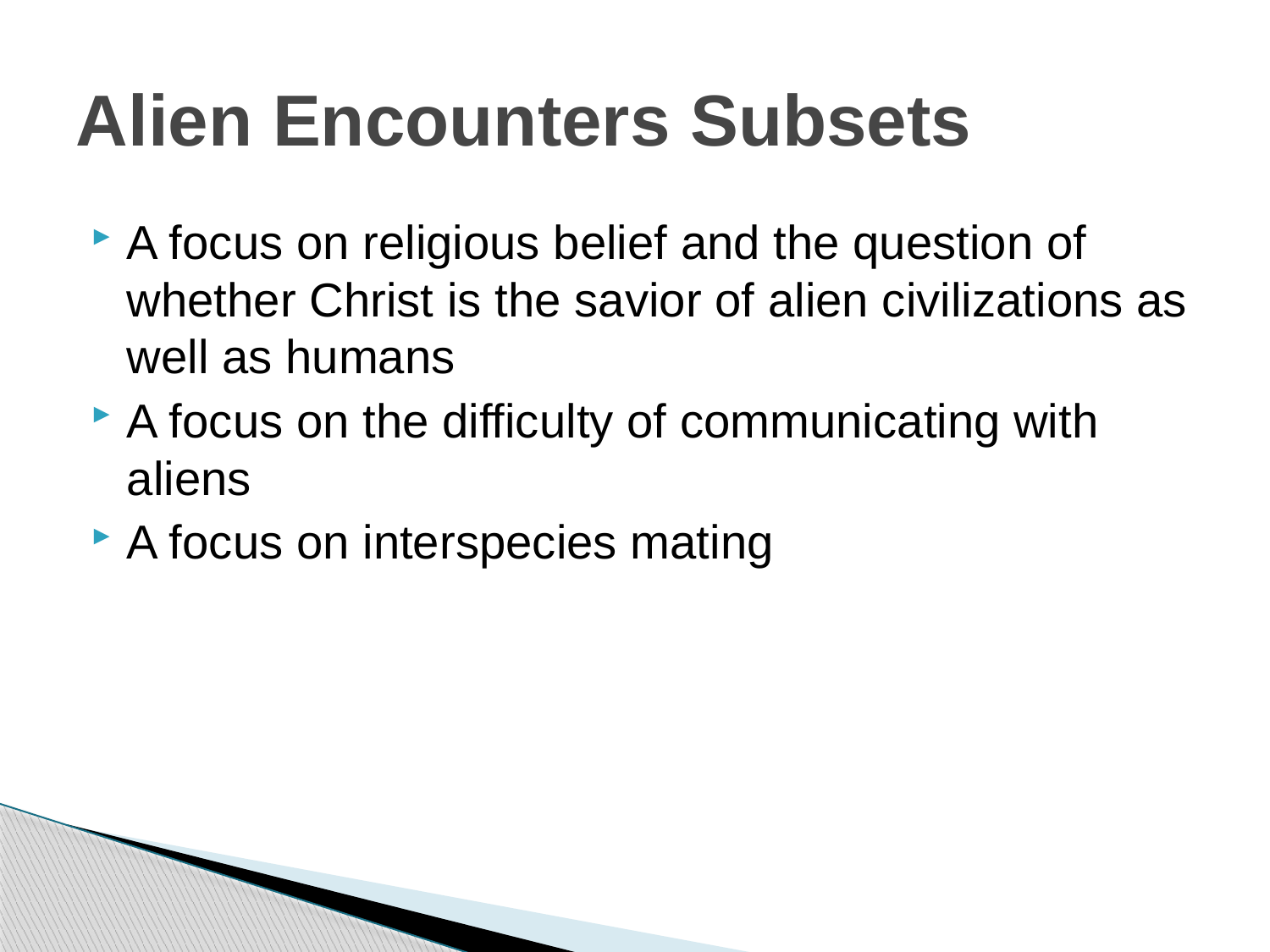

# Alien Encounters Subsets
A focus on religious belief and the question of whether Christ is the savior of alien civilizations as well as humans
A focus on the difficulty of communicating with aliens
A focus on interspecies mating